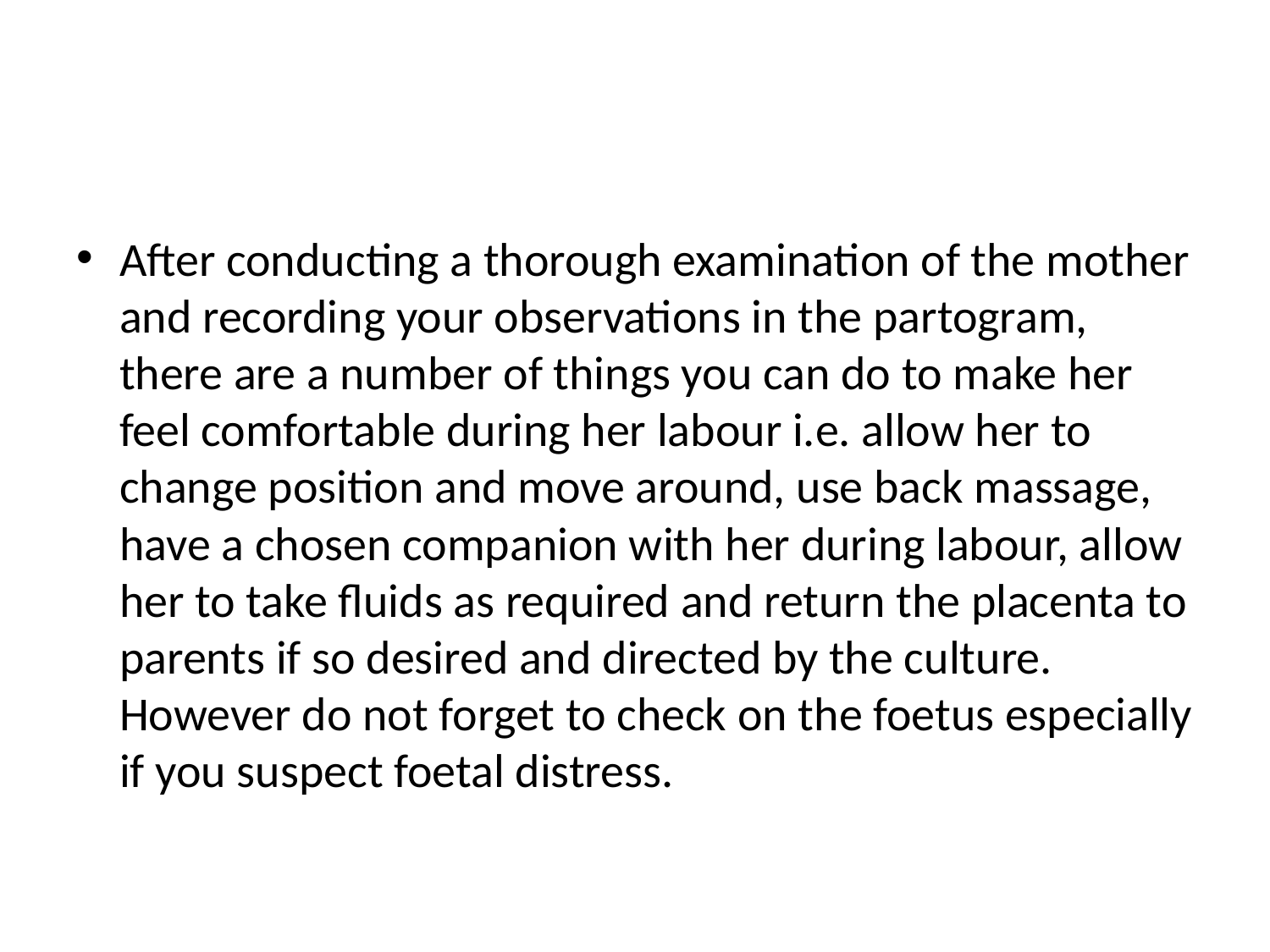

#
After conducting a thorough examination of the mother and recording your observations in the partogram, there are a number of things you can do to make her feel comfortable during her labour i.e. allow her to change position and move around, use back massage, have a chosen companion with her during labour, allow her to take fluids as required and return the placenta to parents if so desired and directed by the culture. However do not forget to check on the foetus especially if you suspect foetal distress.